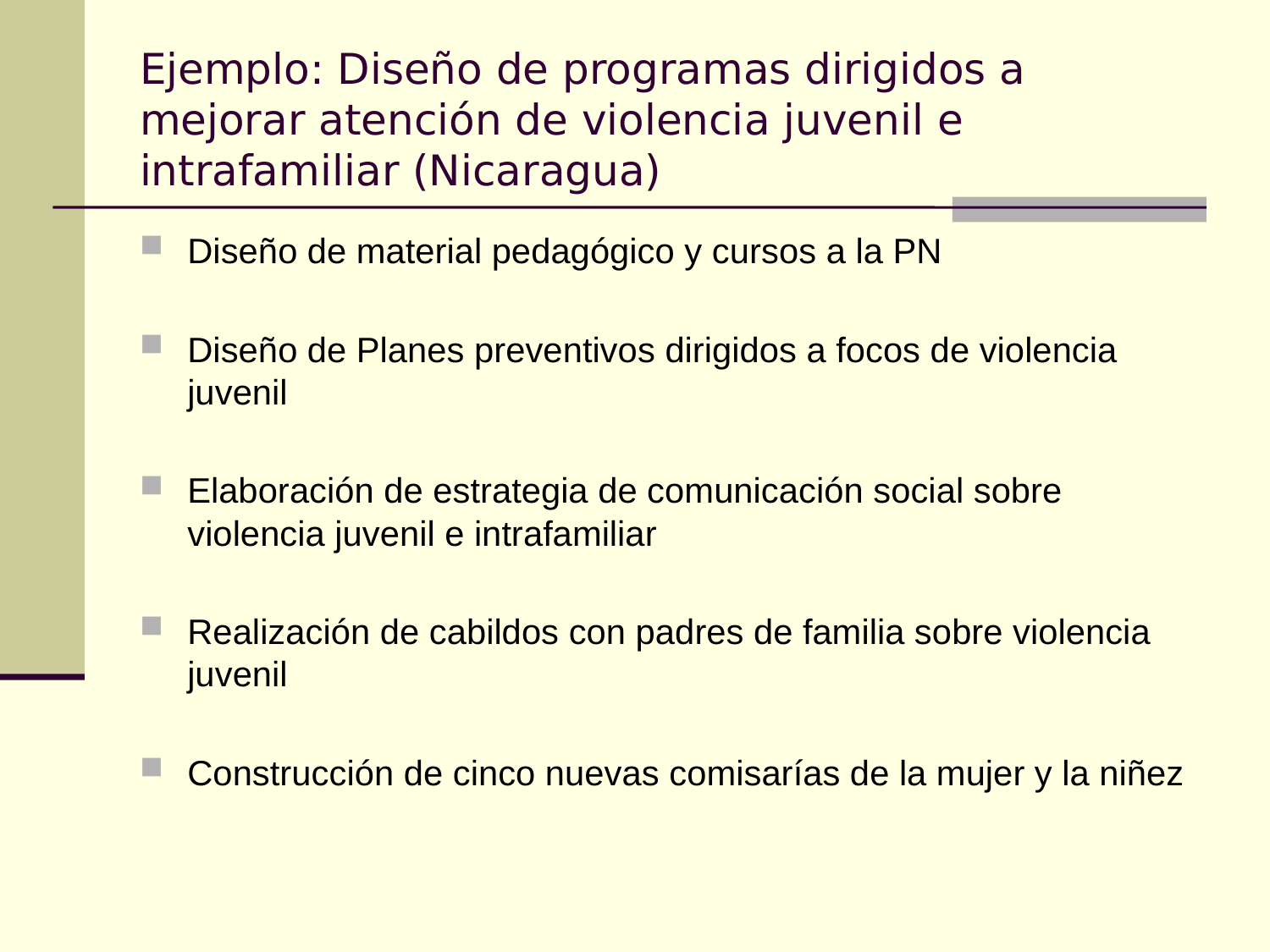

# Ejemplo: Diseño de programas dirigidos a mejorar atención de violencia juvenil e intrafamiliar (Nicaragua)
Diseño de material pedagógico y cursos a la PN

Diseño de Planes preventivos dirigidos a focos de violencia juvenil

Elaboración de estrategia de comunicación social sobre violencia juvenil e intrafamiliar

Realización de cabildos con padres de familia sobre violencia juvenil

Construcción de cinco nuevas comisarías de la mujer y la niñez